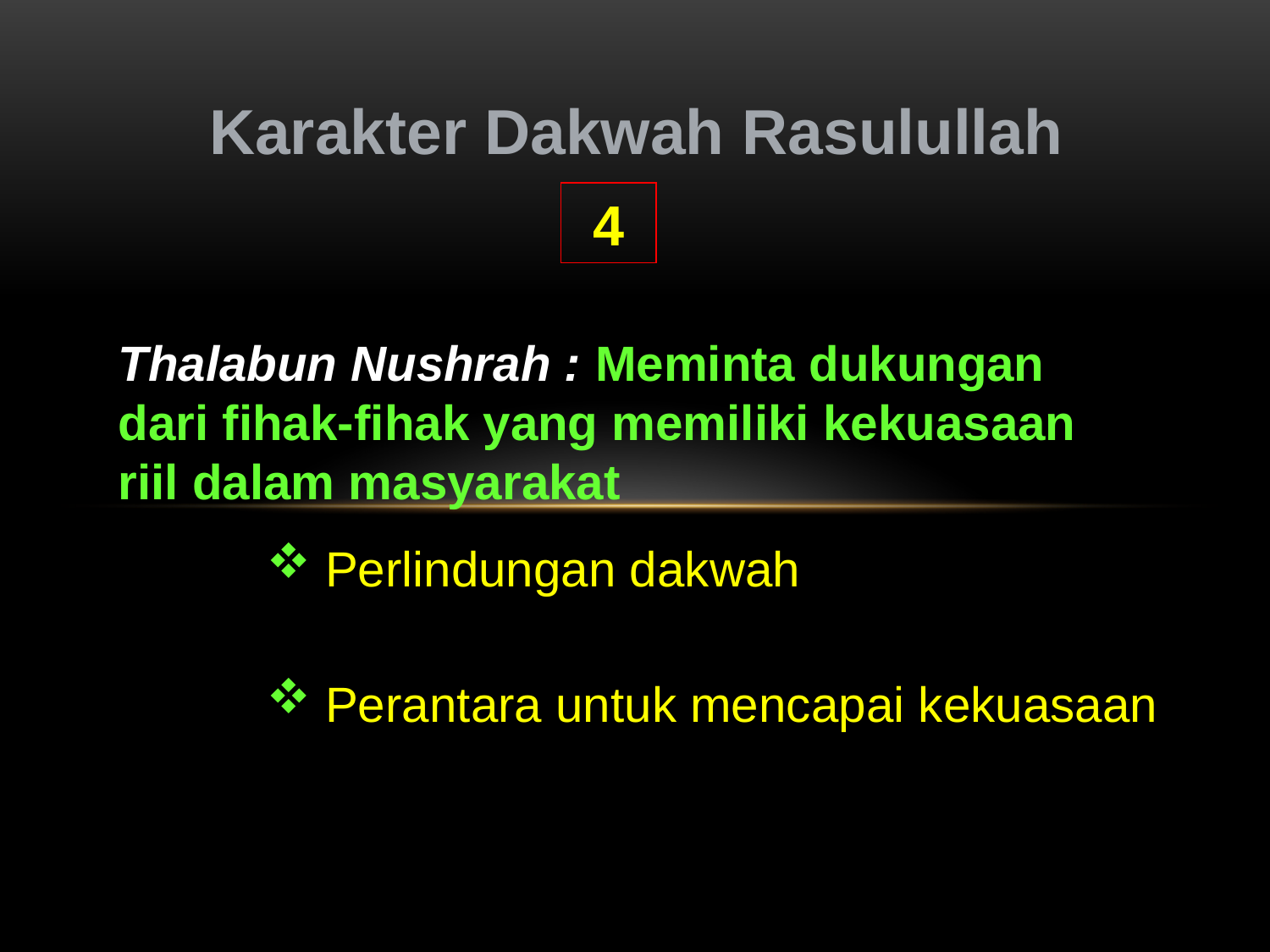

Karakter Dakwah Rasulullah
4
Thalabun Nushrah : Meminta dukungan dari fihak-fihak yang memiliki kekuasaan riil dalam masyarakat
 Perlindungan dakwah
 Perantara untuk mencapai kekuasaan